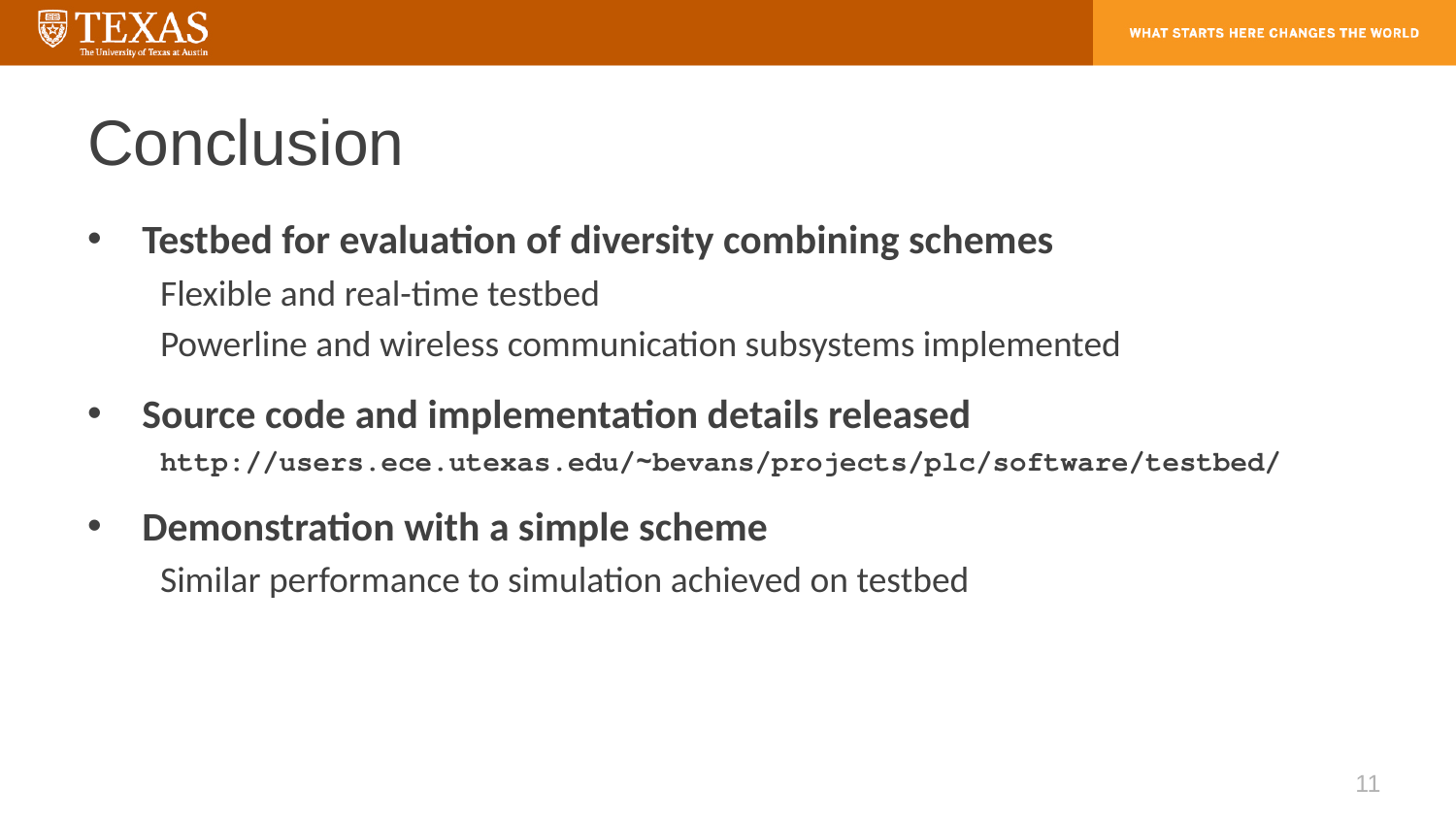

# Conclusion
Testbed for evaluation of diversity combining schemes
Flexible and real-time testbed
Powerline and wireless communication subsystems implemented
Source code and implementation details released
http://users.ece.utexas.edu/∼bevans/projects/plc/software/testbed/
Demonstration with a simple scheme
Similar performance to simulation achieved on testbed
11